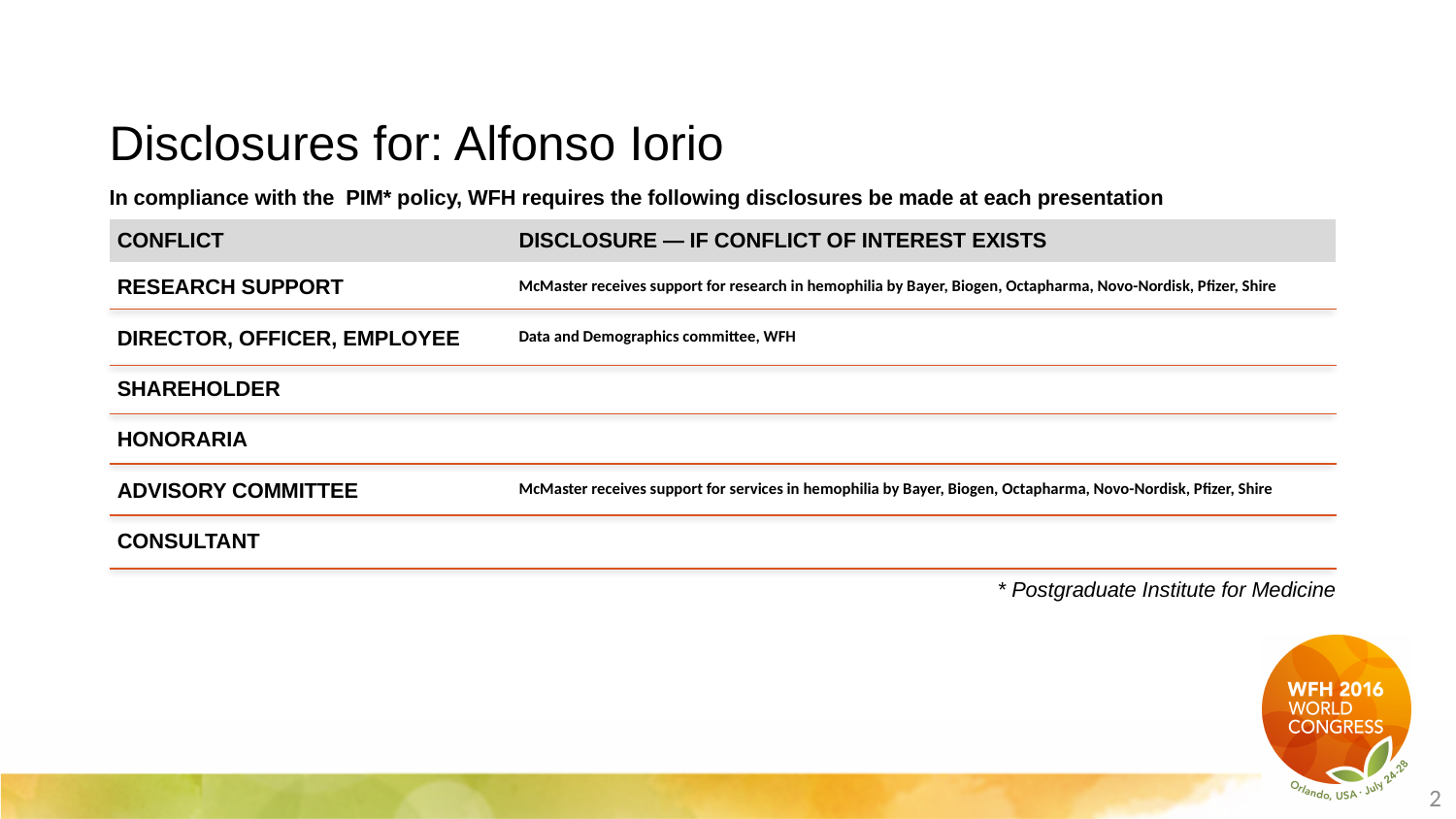

| Disclosures for: Alfonso Iorio |  |
| --- | --- |
| In compliance with the PIM\* policy, WFH requires the following disclosures be made at each presentation |  |
| CONFLICT | Disclosure — if conflict of interest exists |
| Research Support | McMaster receives support for research in hemophilia by Bayer, Biogen, Octapharma, Novo-Nordisk, Pfizer, Shire |
| Director, Officer, Employee | Data and Demographics committee, WFH |
| Shareholder |  |
| Honoraria |  |
| Advisory Committee | McMaster receives support for services in hemophilia by Bayer, Biogen, Octapharma, Novo-Nordisk, Pfizer, Shire |
| Consultant |  |
| \* Postgraduate Institute for Medicine |  |
2